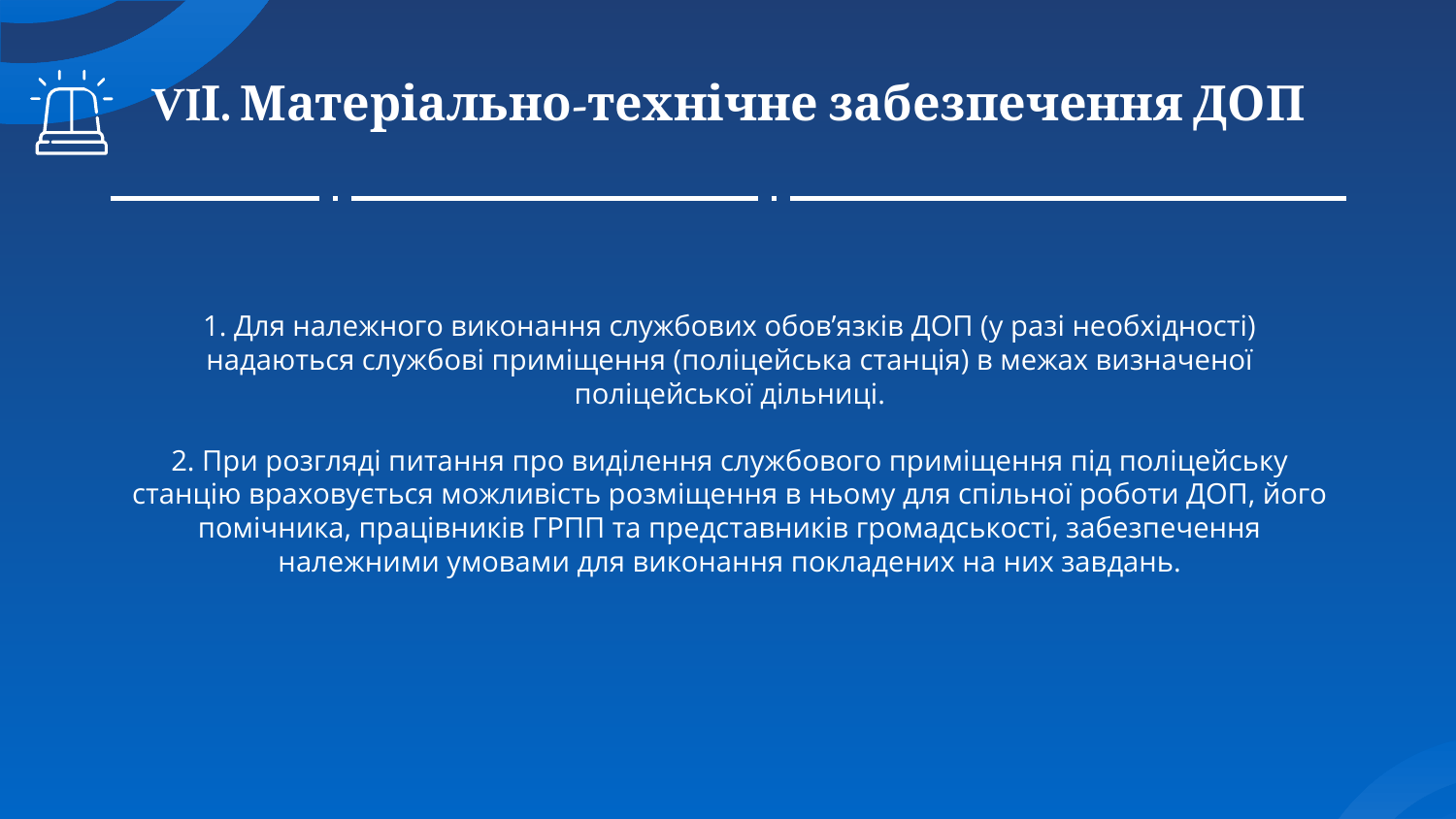

# VIІ. Матеріально-технічне забезпечення ДОП

1. Для належного виконання службових обов’язків ДОП (у разі необхідності) надаються службові приміщення (поліцейська станція) в межах визначеної поліцейської дільниці.
2. При розгляді питання про виділення службового приміщення під поліцейську станцію враховується можливість розміщення в ньому для спільної роботи ДОП, його помічника, працівників ГРПП та представників громадськості, забезпечення належними умовами для виконання покладених на них завдань.